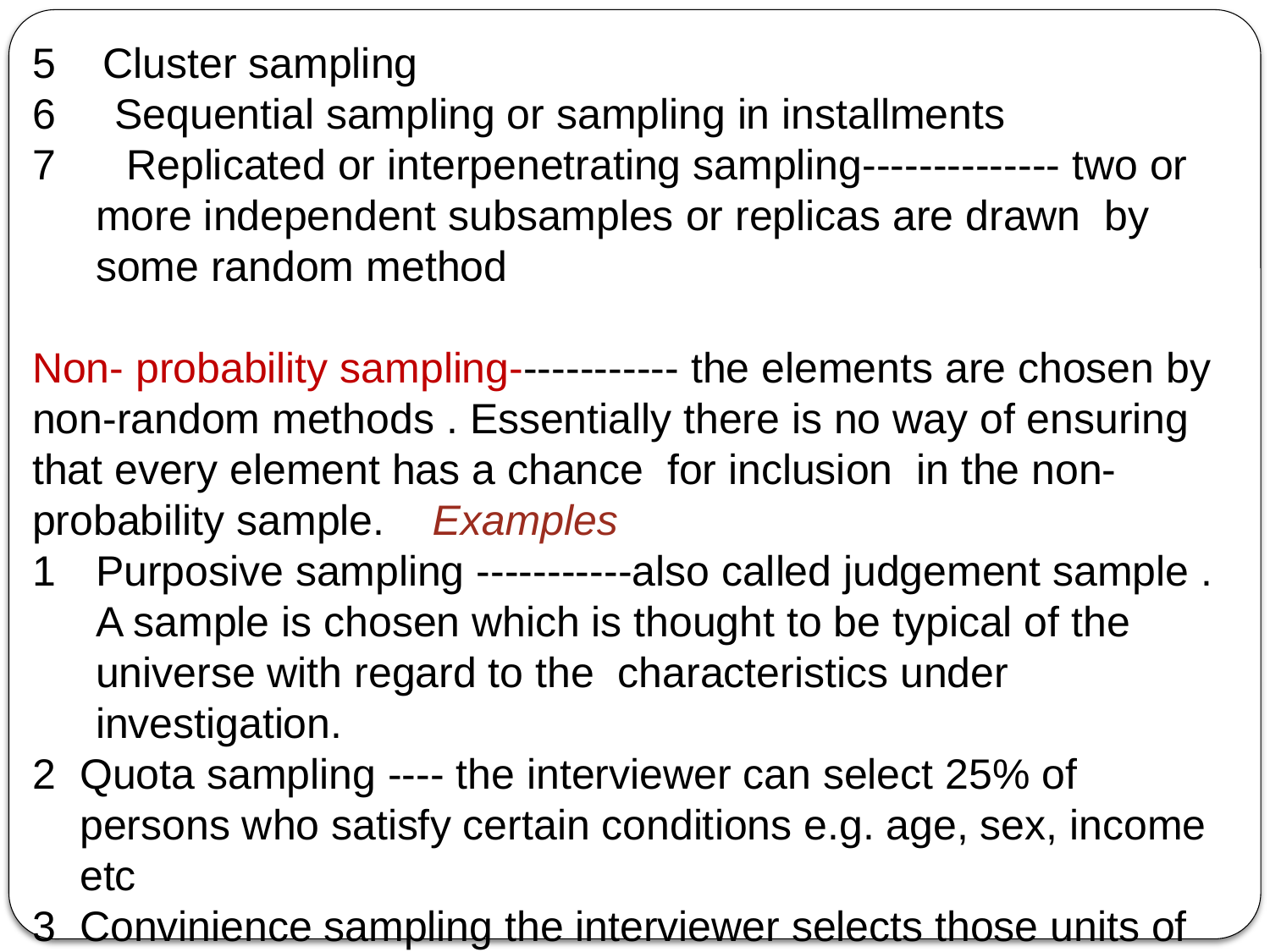

5    Cluster sampling
6     Sequential sampling or sampling in installments
7      Replicated or interpenetrating sampling-------------- two or more independent subsamples or replicas are drawn  by some random method

Non- probability sampling------------ the elements are chosen by non-random methods . Essentially there is no way of ensuring that every element has a chance  for inclusion  in the non-probability sample.    Examples
Purposive sampling -----------also called judgement sample . A sample is chosen which is thought to be typical of the universe with regard to the  characteristics under investigation.
Quota sampling ---- the interviewer can select 25% of persons who satisfy certain conditions e.g. age, sex, income etc
Convinience sampling the interviewer selects those units of the population in the sample which appear convinient to him
Snowball sampling ----- you start by identifying someone who meets the criteria for inclusion in your study, then ask them to recommend others who they know also meet the criteria.